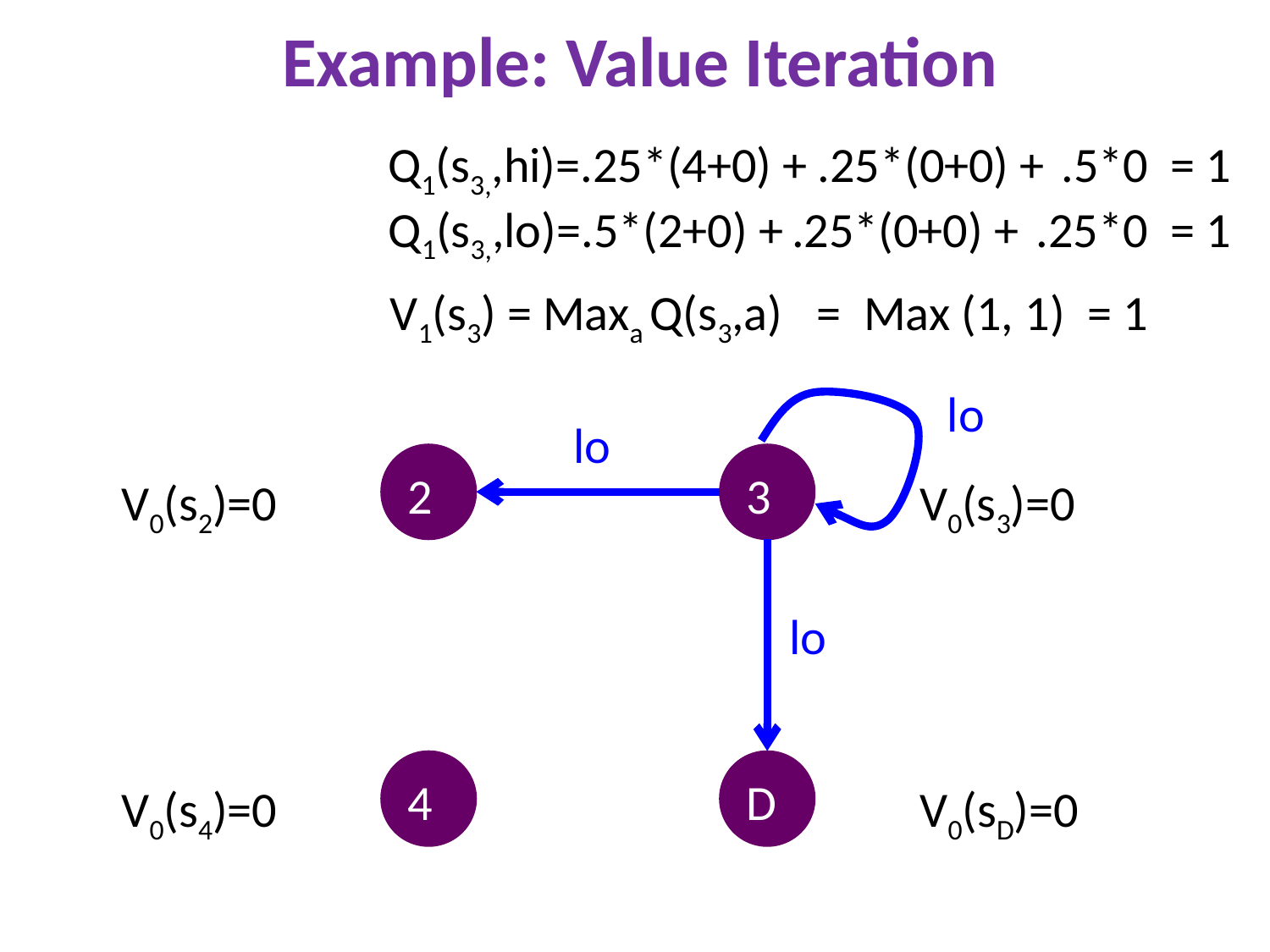

# Example: Value Iteration
Q1(s3,,hi)=.25*(4+0) +
.25*(0+0) +
.5*0  = 1
Q1(s3,,lo)=.5*(2+0) +
.25*(0+0) +
.25*0  = 1
V1(s3) = Maxa Q(s3,a)
=  Max (1, 1)  = 1
lo

lo
2
3
V0(s2)=0
V0(s3)=0
lo
4
D
V0(s4)=0
V0(sD)=0